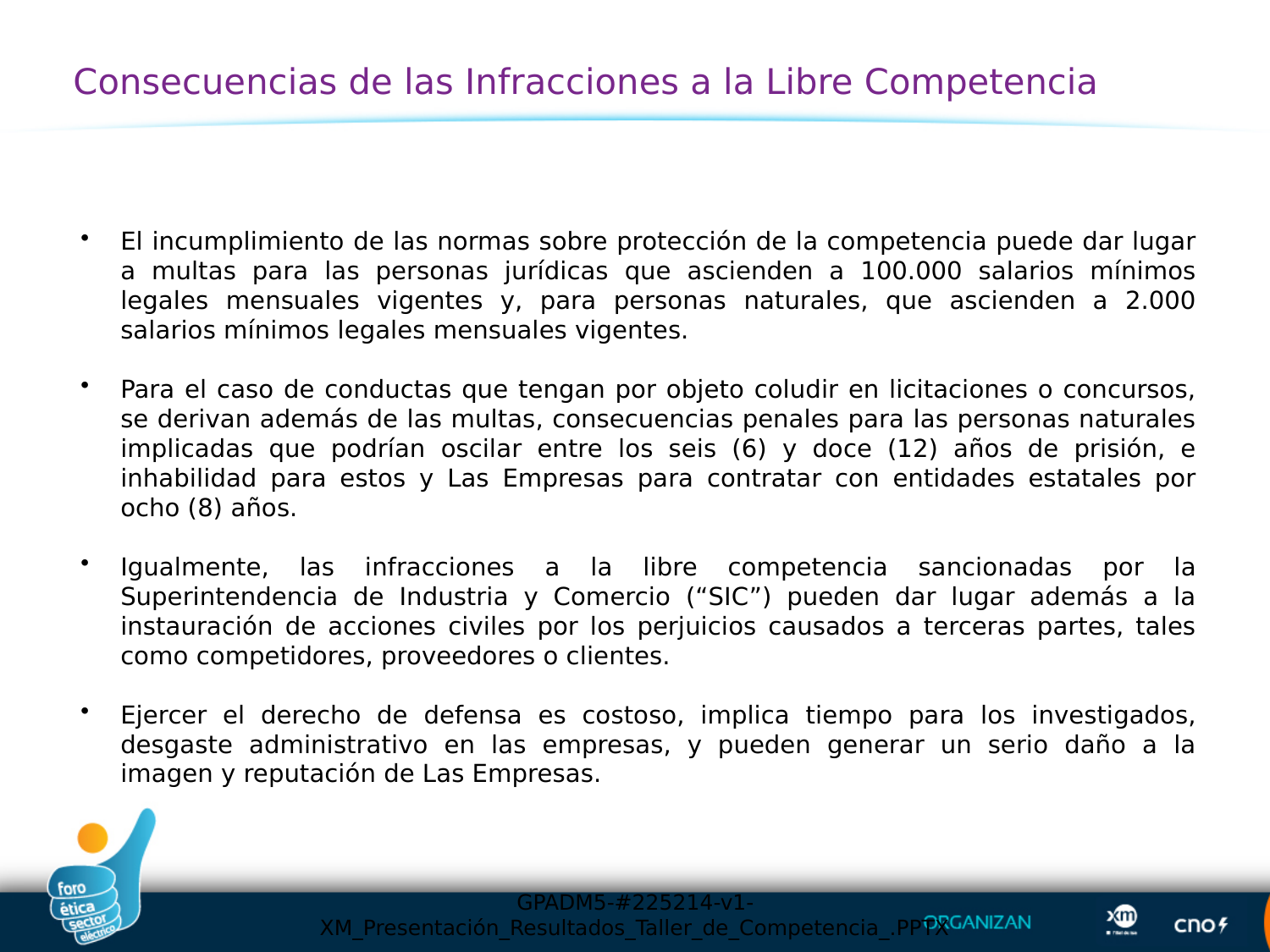

Consecuencias de las Infracciones a la Libre Competencia
El incumplimiento de las normas sobre protección de la competencia puede dar lugar a multas para las personas jurídicas que ascienden a 100.000 salarios mínimos legales mensuales vigentes y, para personas naturales, que ascienden a 2.000 salarios mínimos legales mensuales vigentes.

Para el caso de conductas que tengan por objeto coludir en licitaciones o concursos, se derivan además de las multas, consecuencias penales para las personas naturales implicadas que podrían oscilar entre los seis (6) y doce (12) años de prisión, e inhabilidad para estos y Las Empresas para contratar con entidades estatales por ocho (8) años.

Igualmente, las infracciones a la libre competencia sancionadas por la Superintendencia de Industria y Comercio (“SIC”) pueden dar lugar además a la instauración de acciones civiles por los perjuicios causados a terceras partes, tales como competidores, proveedores o clientes.

Ejercer el derecho de defensa es costoso, implica tiempo para los investigados, desgaste administrativo en las empresas, y pueden generar un serio daño a la imagen y reputación de Las Empresas.

GPADM5-#225214-v1-XM_Presentación_Resultados_Taller_de_Competencia_.PPTX